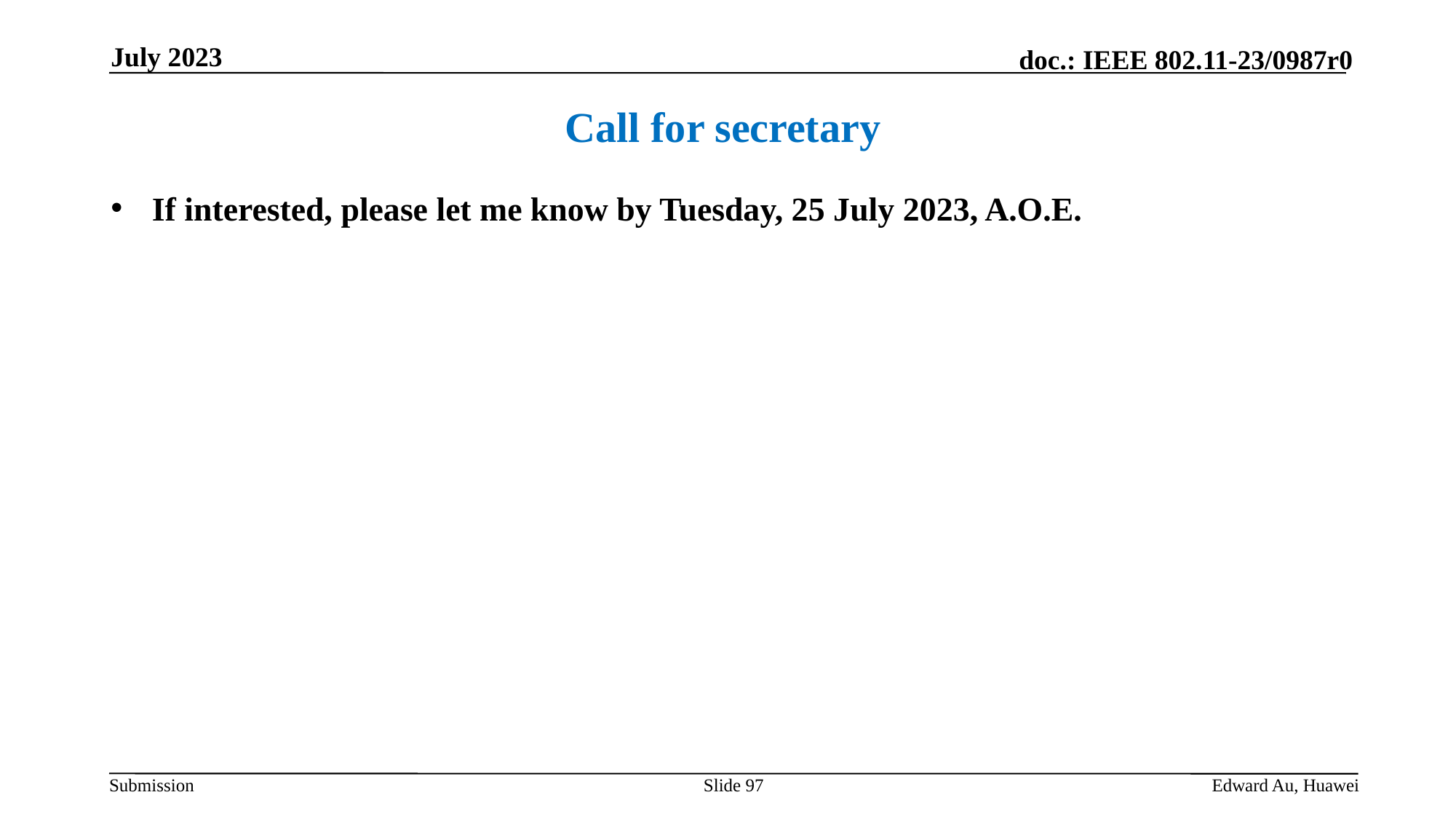

July 2023
Call for secretary
If interested, please let me know by Tuesday, 25 July 2023, A.O.E.

Slide 97
Edward Au, Huawei